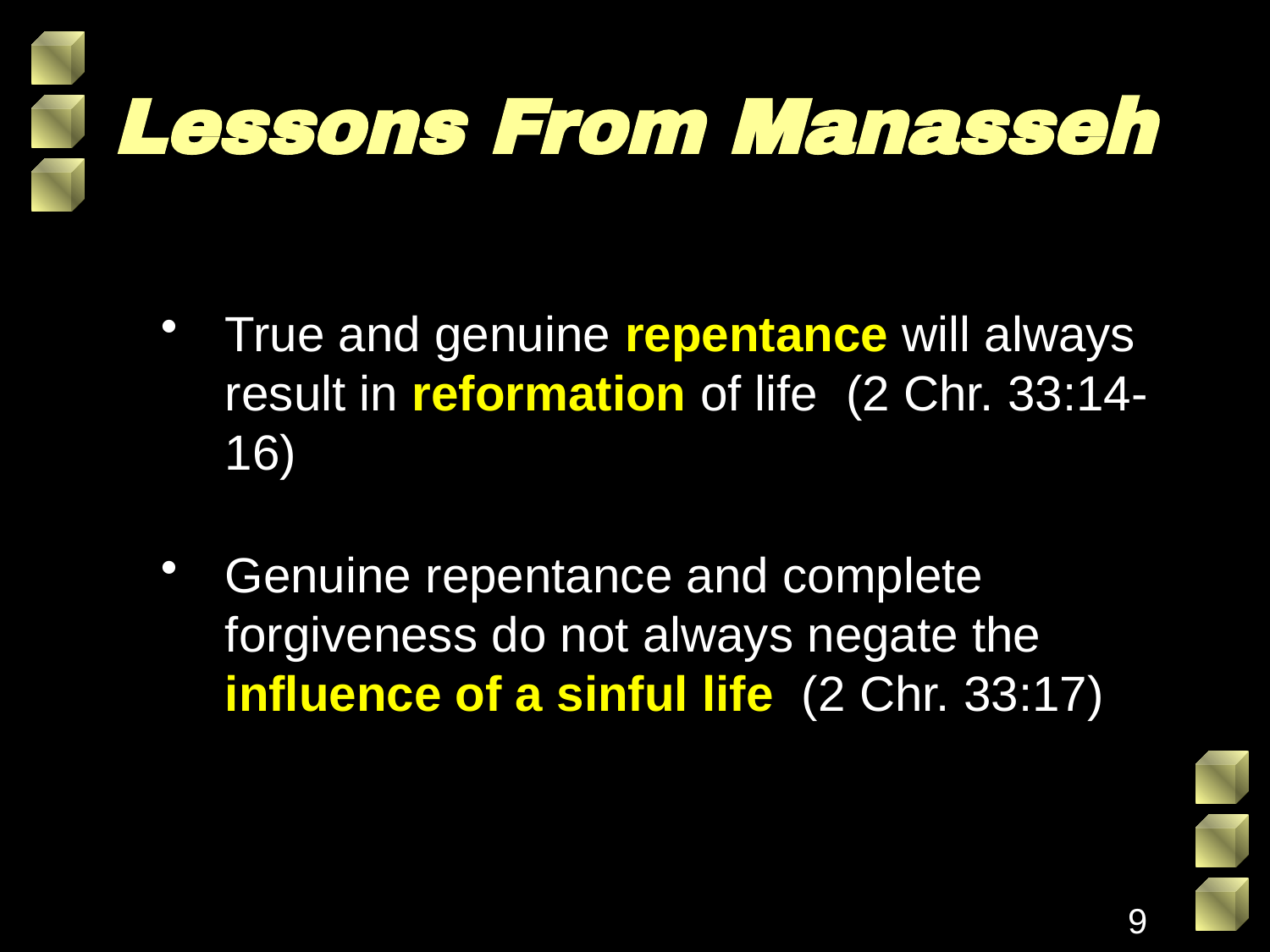

# Lessons From Manasseh
True and genuine repentance will always result in reformation of life  (2 Chr. 33:14-16)
Genuine repentance and complete forgiveness do not always negate the influence of a sinful life  (2 Chr. 33:17)
9